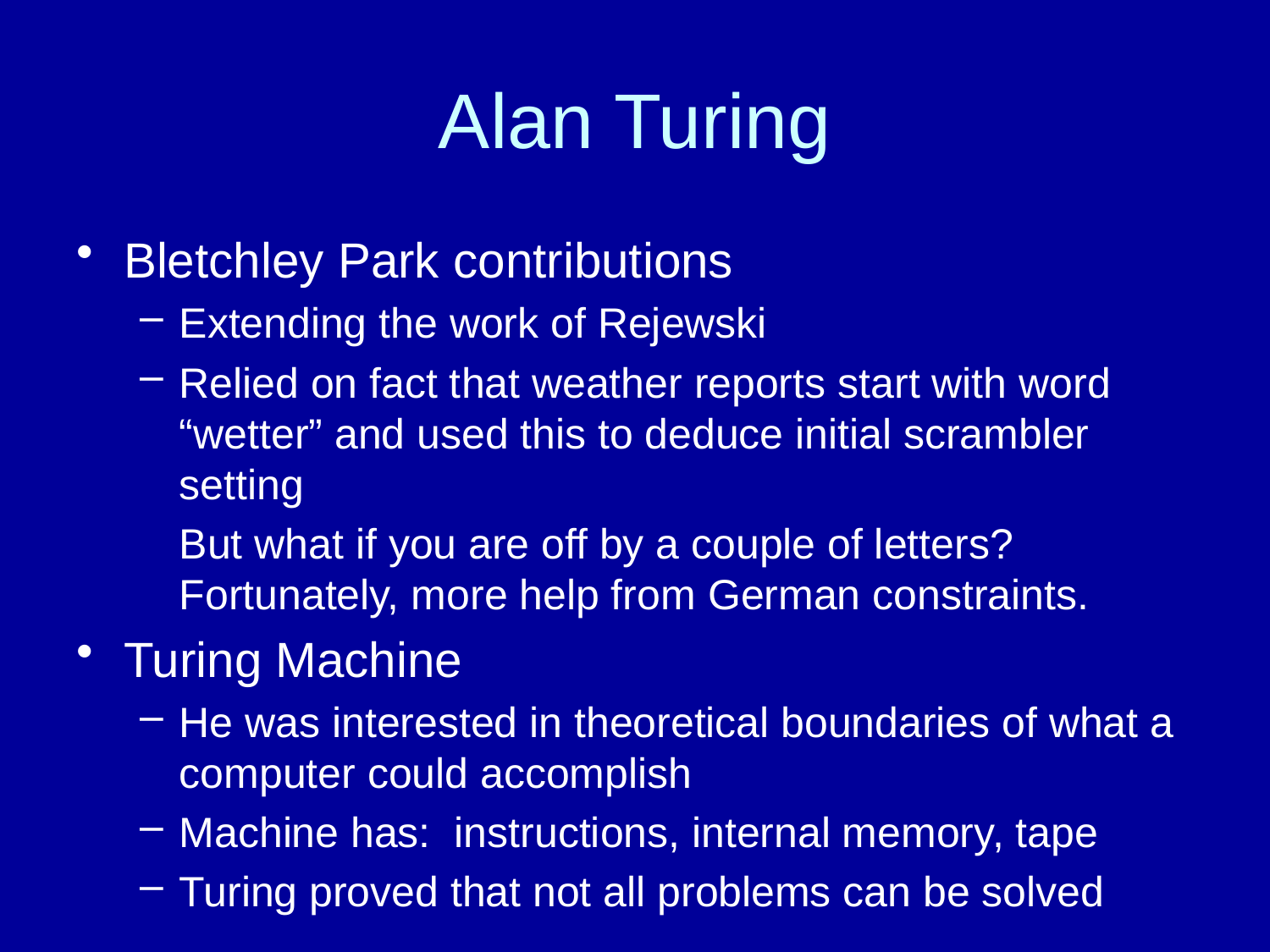

# Alan Turing
Bletchley Park contributions
Extending the work of Rejewski
Relied on fact that weather reports start with word “wetter” and used this to deduce initial scrambler setting
	But what if you are off by a couple of letters?  Fortunately, more help from German constraints.
Turing Machine
He was interested in theoretical boundaries of what a computer could accomplish
Machine has:  instructions, internal memory, tape
Turing proved that not all problems can be solved